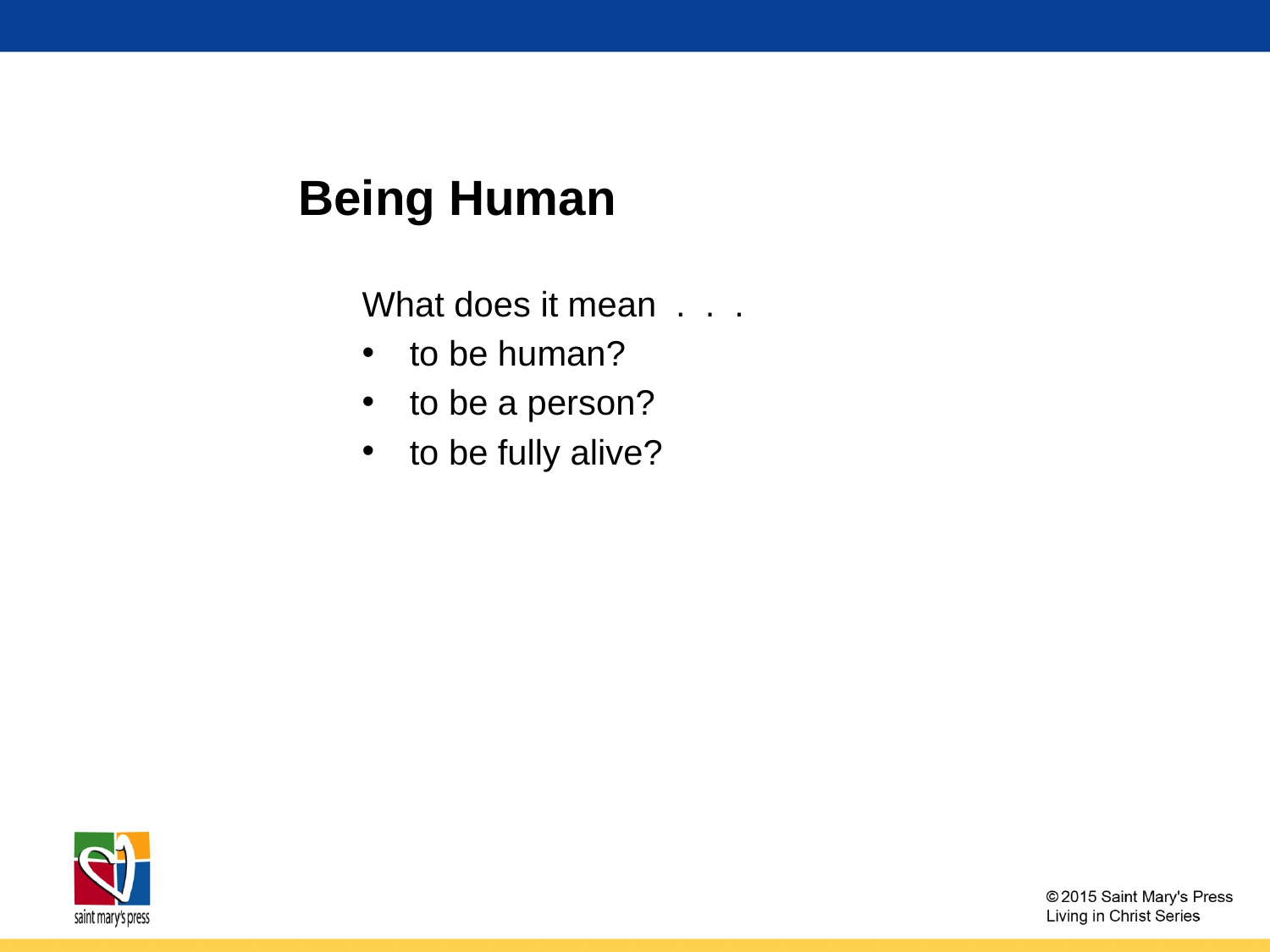

# Being Human
What does it mean  .  .  .
to be human?
to be a person?
to be fully alive?